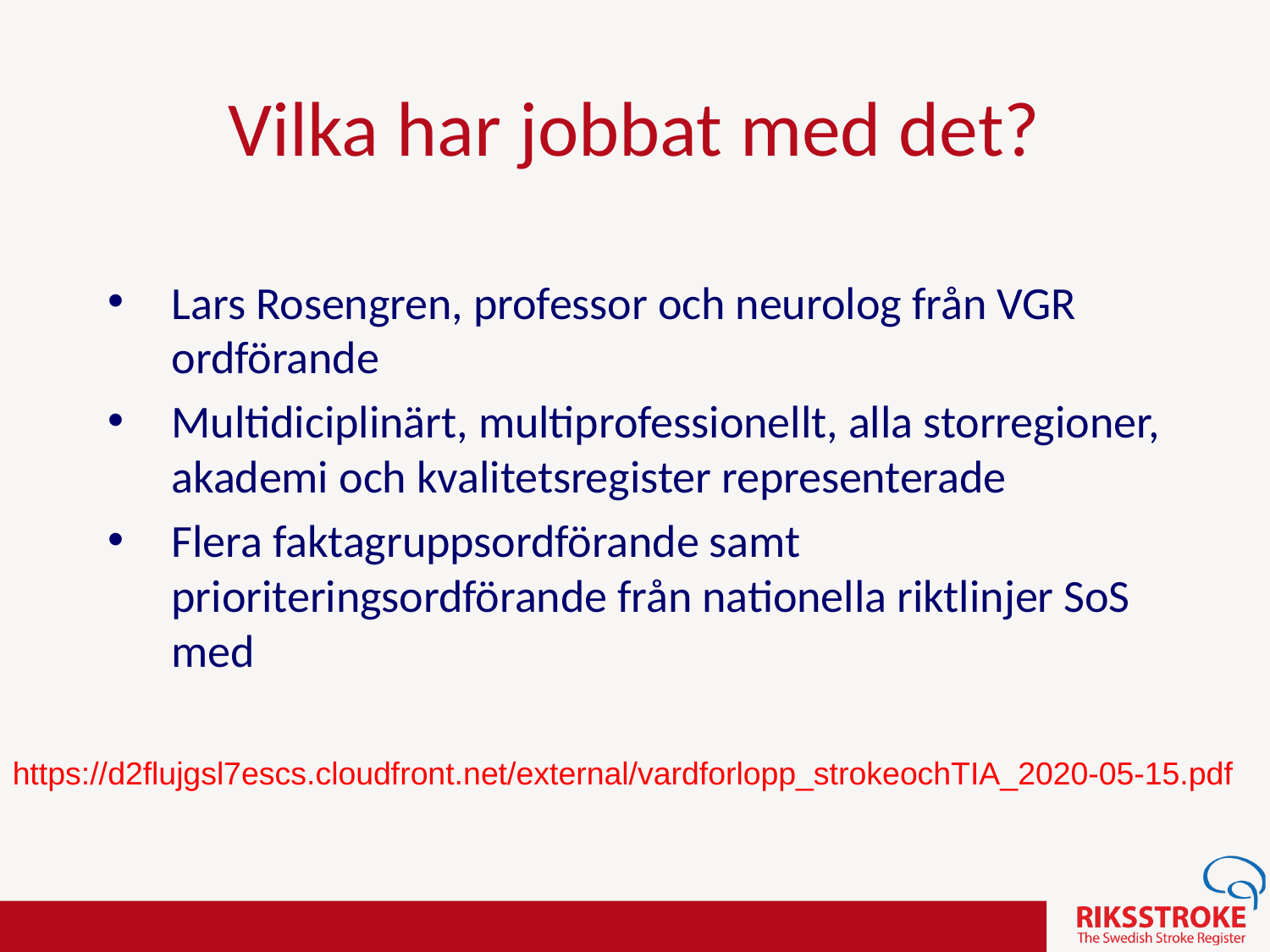

# Vilka har jobbat med det?
Lars Rosengren, professor och neurolog från VGR ordförande
Multidiciplinärt, multiprofessionellt, alla storregioner, akademi och kvalitetsregister representerade
Flera faktagruppsordförande samt prioriteringsordförande från nationella riktlinjer SoS med

https://d2flujgsl7escs.cloudfront.net/external/vardforlopp_strokeochTIA_2020-05-15.pdf